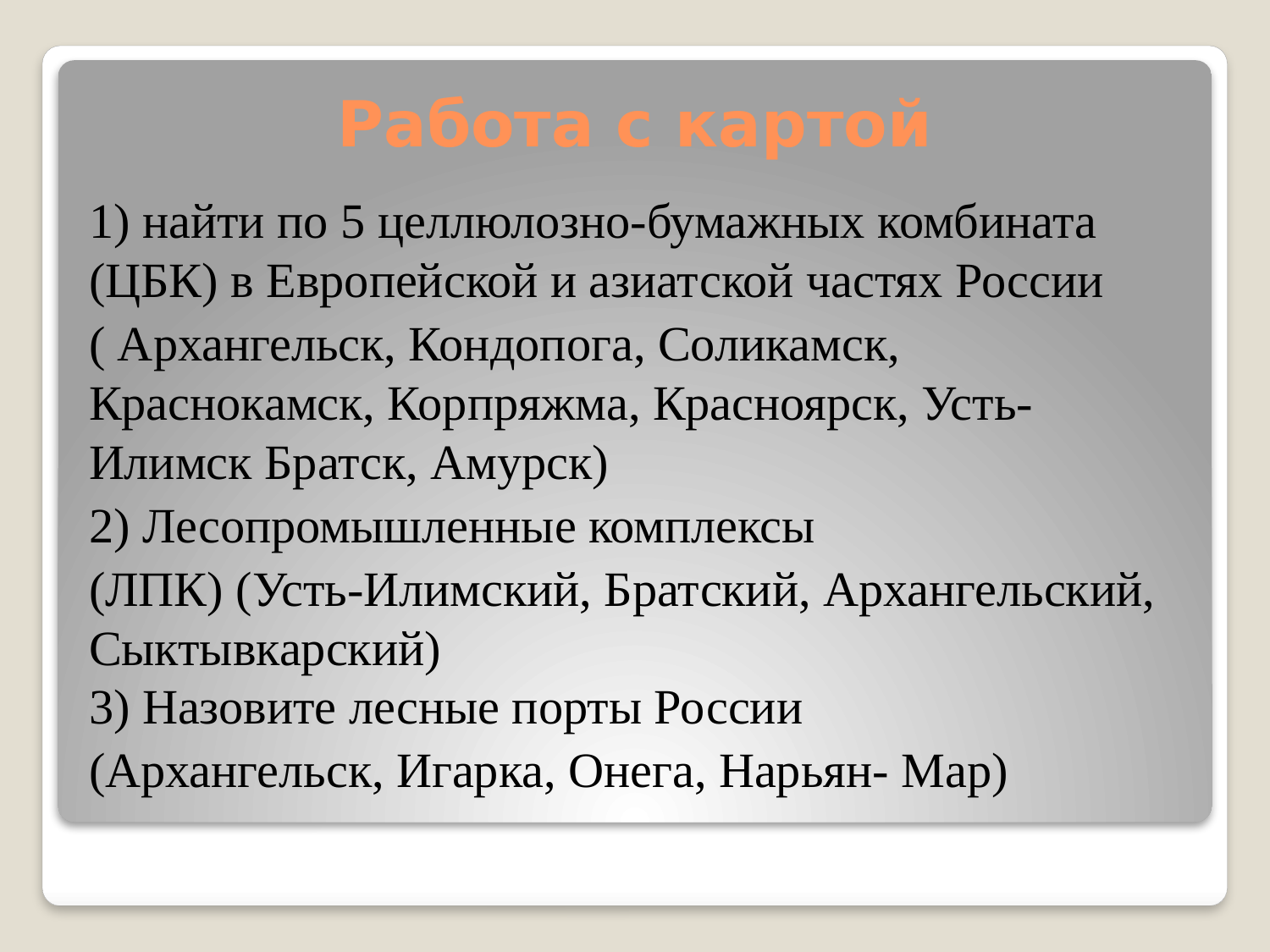

# Работа с картой
1) найти по 5 целлюлозно-бумажных комбината (ЦБК) в Европейской и азиатской частях России
( Архангельск, Кондопога, Соликамск, Краснокамск, Корпряжма, Красноярск, Усть-Илимск Братск, Амурск)
2) Лесопромышленные комплексы
(ЛПК) (Усть-Илимский, Братский, Архангельский, Сыктывкарский)
3) Назовите лесные порты России
(Архангельск, Игарка, Онега, Нарьян- Мар)